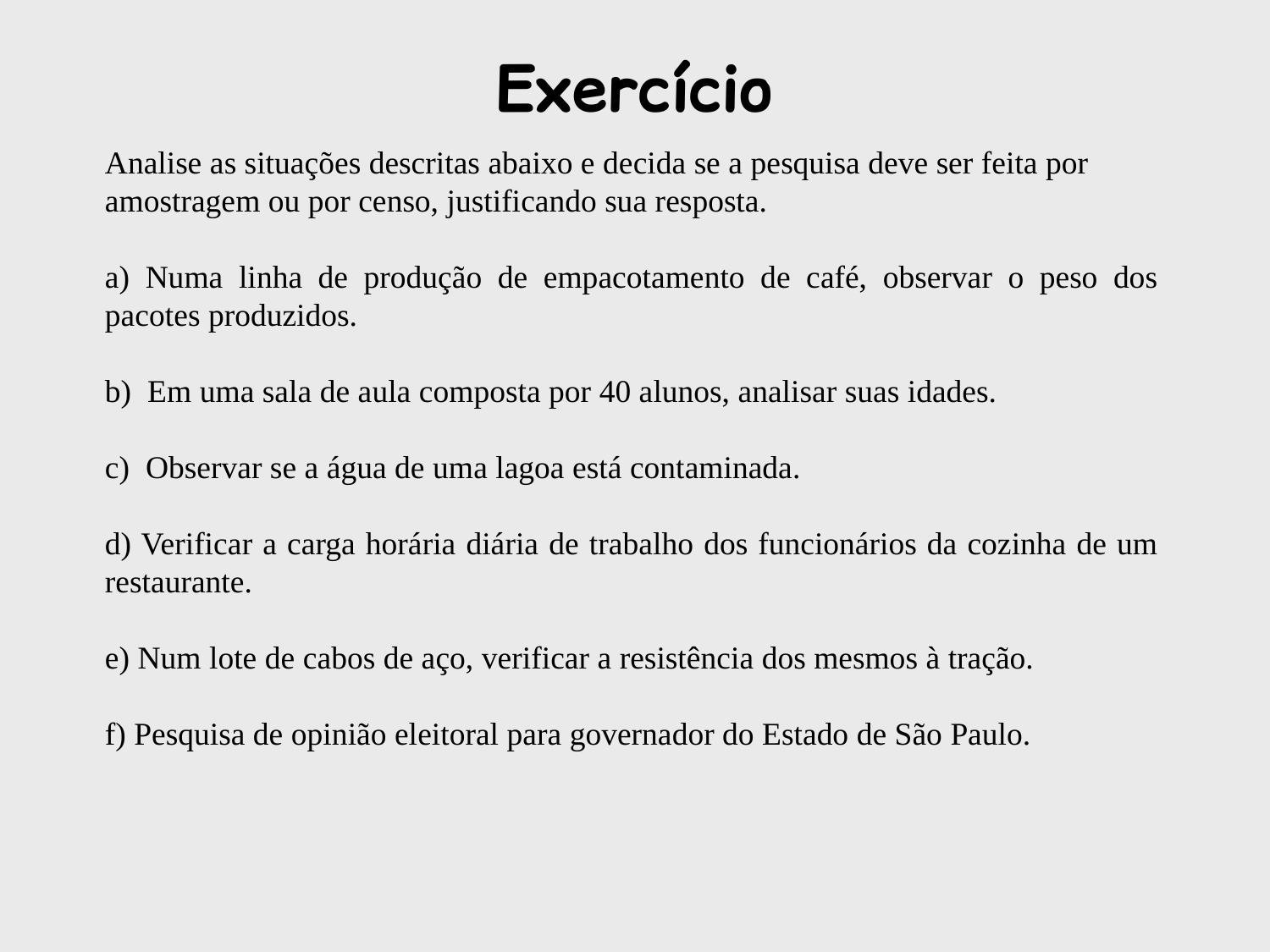

# Exercício
Analise as situações descritas abaixo e decida se a pesquisa deve ser feita por amostragem ou por censo, justificando sua resposta.

a) Numa linha de produção de empacotamento de café, observar o peso dos pacotes produzidos.

b)  Em uma sala de aula composta por 40 alunos, analisar suas idades.

c)  Observar se a água de uma lagoa está contaminada.

d) Verificar a carga horária diária de trabalho dos funcionários da cozinha de um restaurante.

e) Num lote de cabos de aço, verificar a resistência dos mesmos à tração.

f) Pesquisa de opinião eleitoral para governador do Estado de São Paulo.